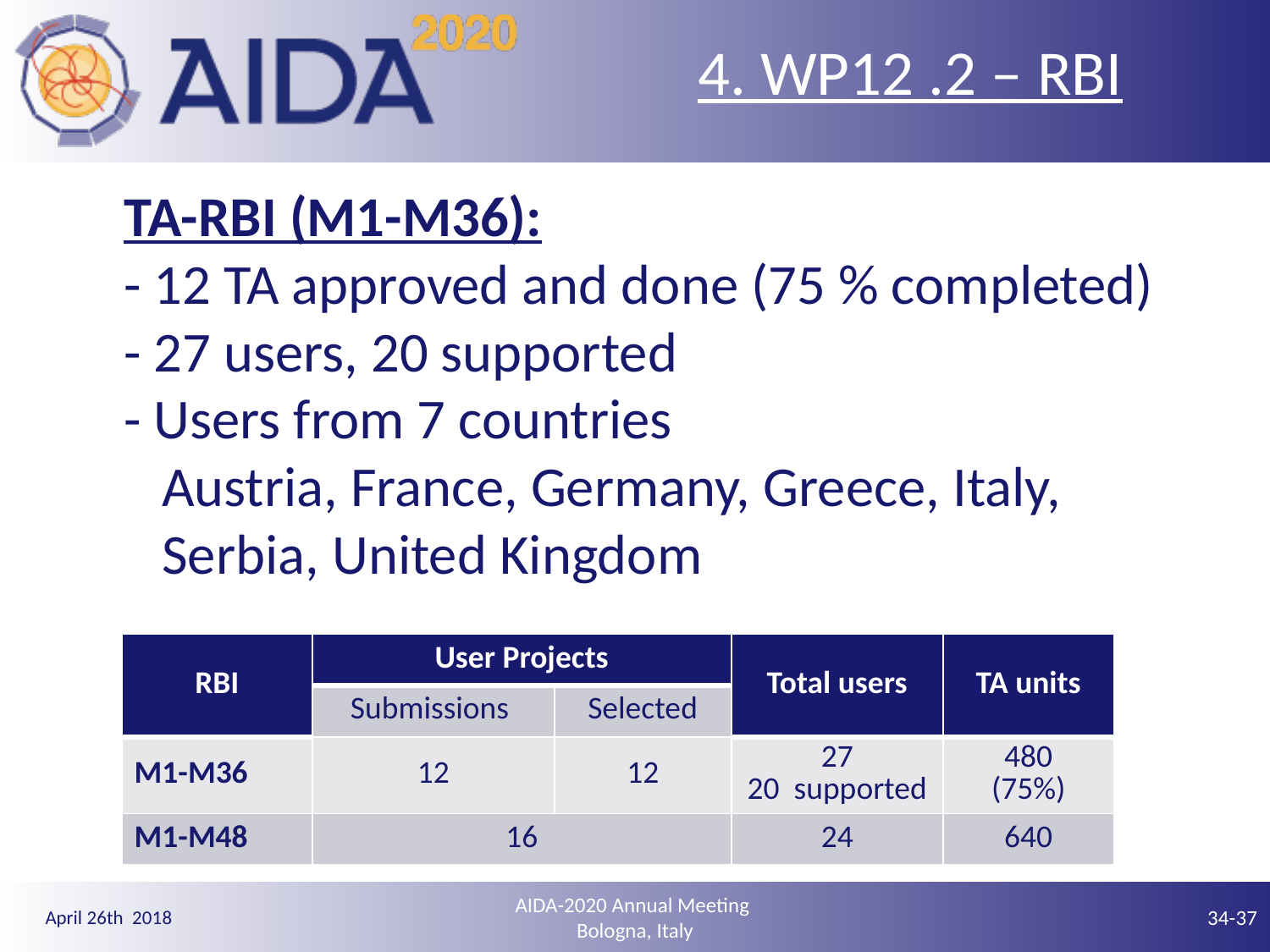

# 4. WP12 .2 – RBI
TA-RBI (M1-M36):
- 12 TA approved and done (75 % completed)
- 27 users, 20 supported
- Users from 7 countries
   Austria, France, Germany, Greece, Italy,
   Serbia, United Kingdom

| RBI | User Projects |  | Total users | TA units |
| --- | --- | --- | --- | --- |
|  | Submissions | Selected |  |  |
| M1-M36 | 12 | 12 | 27 20 supported | 480 (75%) |
| M1-M48 | 16 |  | 24 | 640 |
AIDA-2020 Annual Meeting
Bologna, Italy
34-37
April 26th  2018